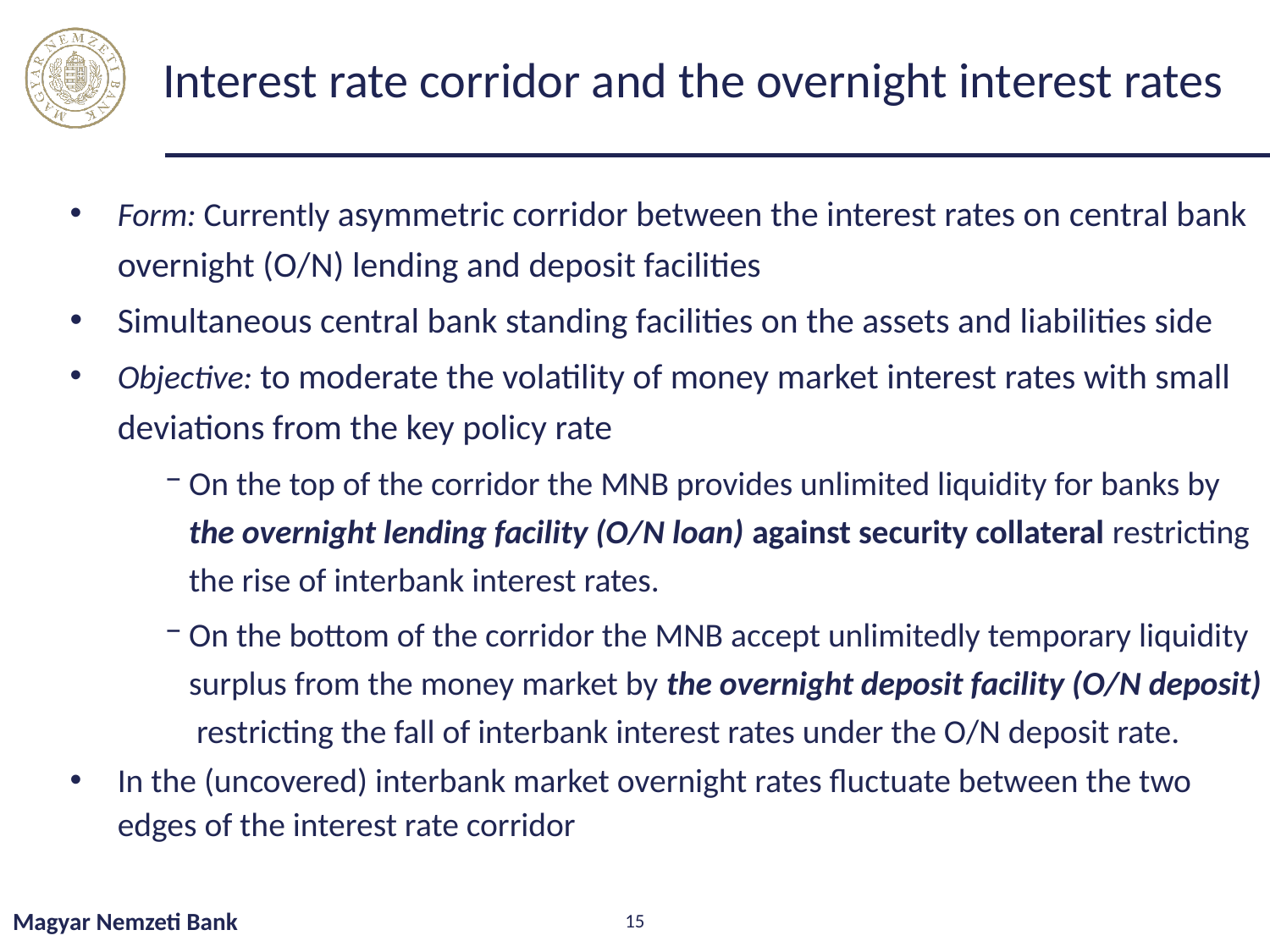

# Interest rate corridor and the overnight interest rates
Form: Currently asymmetric corridor between the interest rates on central bank overnight (O/N) lending and deposit facilities
Simultaneous central bank standing facilities on the assets and liabilities side
Objective: to moderate the volatility of money market interest rates with small deviations from the key policy rate
On the top of the corridor the MNB provides unlimited liquidity for banks by the overnight lending facility (O/N loan) against security collateral restricting the rise of interbank interest rates.
On the bottom of the corridor the MNB accept unlimitedly temporary liquidity surplus from the money market by the overnight deposit facility (O/N deposit)  restricting the fall of interbank interest rates under the O/N deposit rate.
In the (uncovered) interbank market overnight rates fluctuate between the two edges of the interest rate corridor
Magyar Nemzeti Bank
15